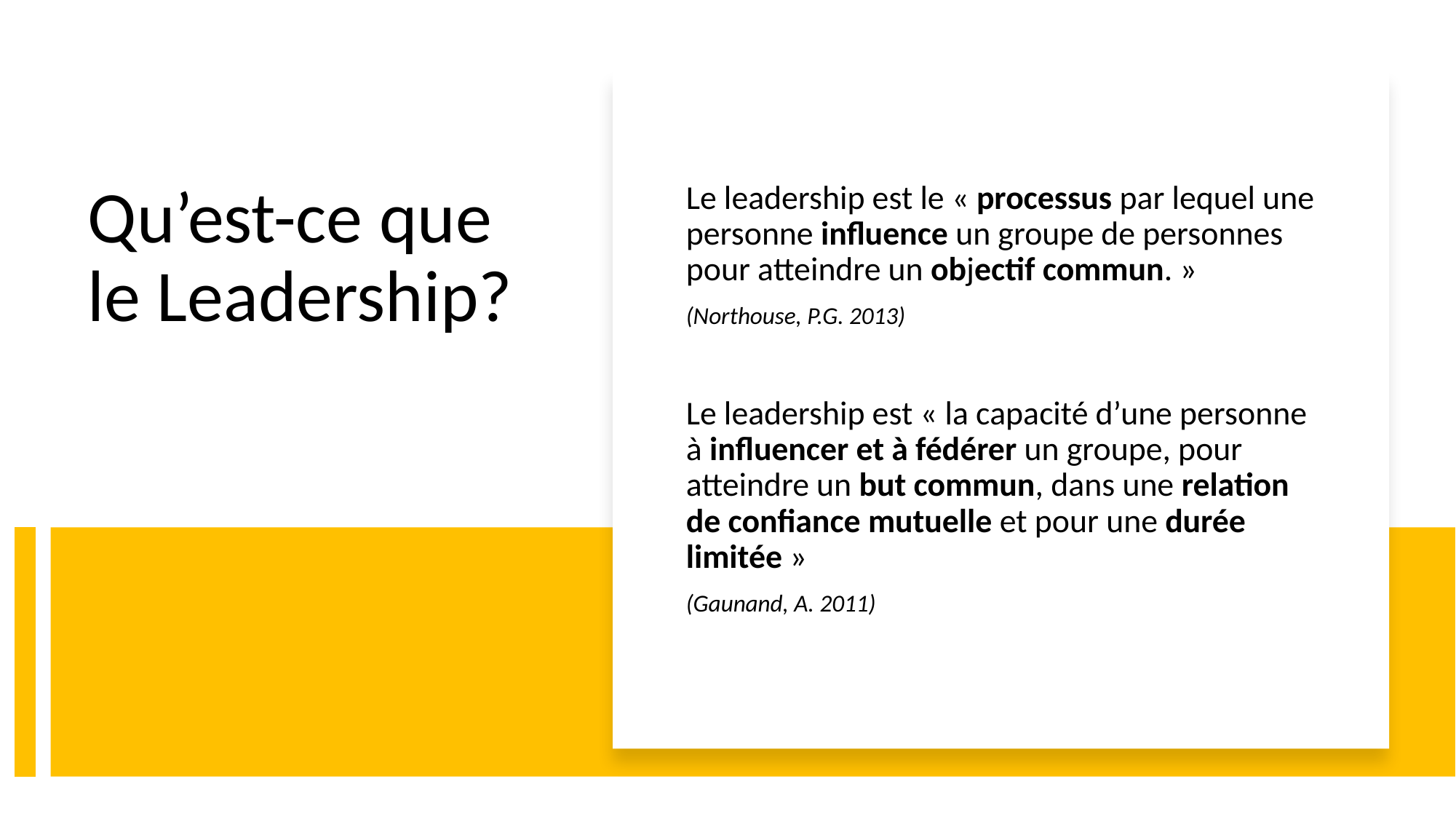

Le leadership est le « processus par lequel une personne influence un groupe de personnes pour atteindre un objectif commun. »
(Northouse, P.G. 2013)

Le leadership est « la capacité d’une personne à influencer et à fédérer un groupe, pour atteindre un but commun, dans une relation de confiance mutuelle et pour une durée limitée »
(Gaunand, A. 2011)
# Qu’est-ce que le Leadership?